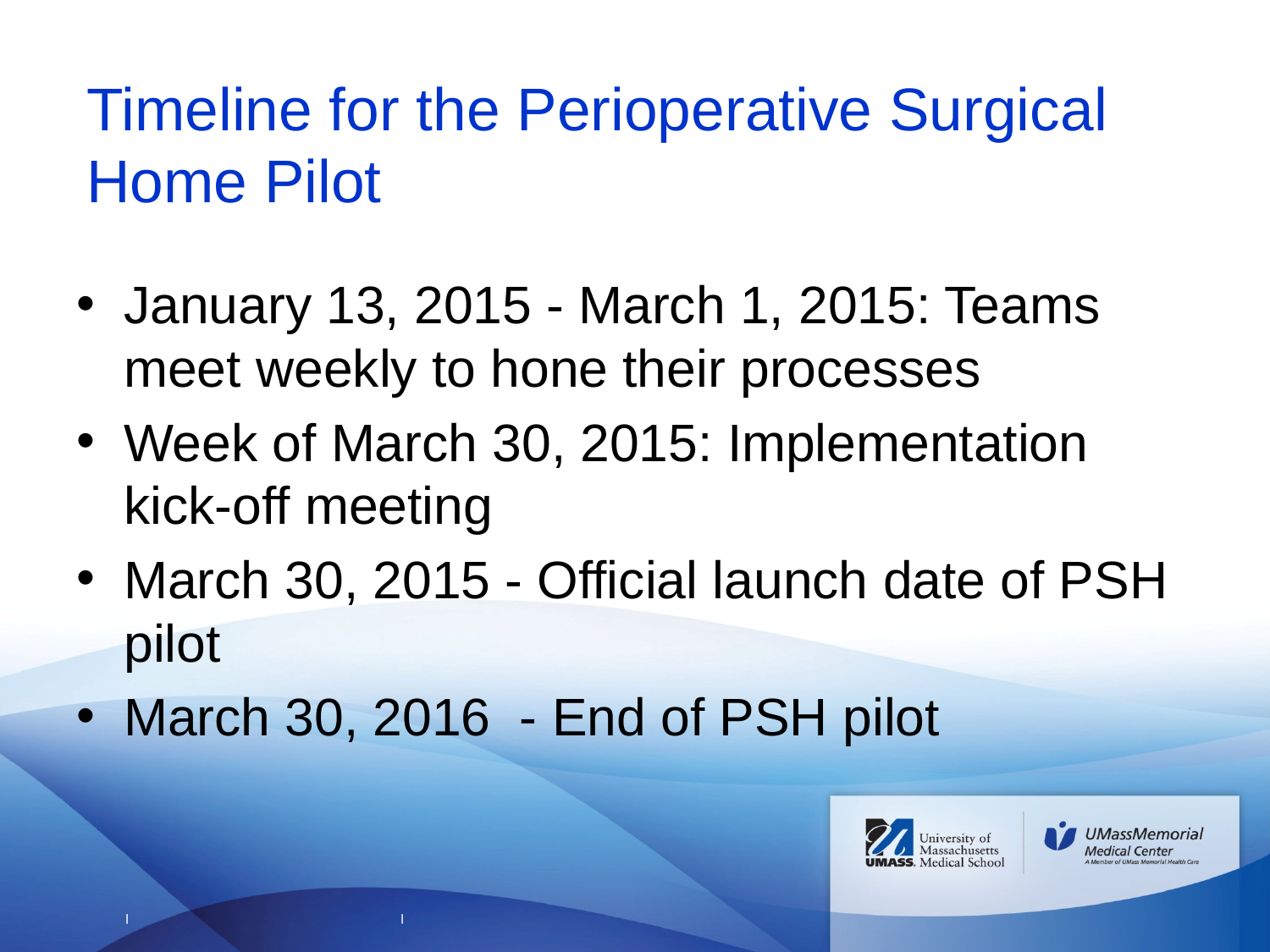

# Timeline for the Perioperative Surgical Home Pilot
January 13, 2015 - March 1, 2015: Teams meet weekly to hone their processes
Week of March 30, 2015: Implementation kick-off meeting
March 30, 2015 - Official launch date of PSH pilot
March 30, 2016  - End of PSH pilot